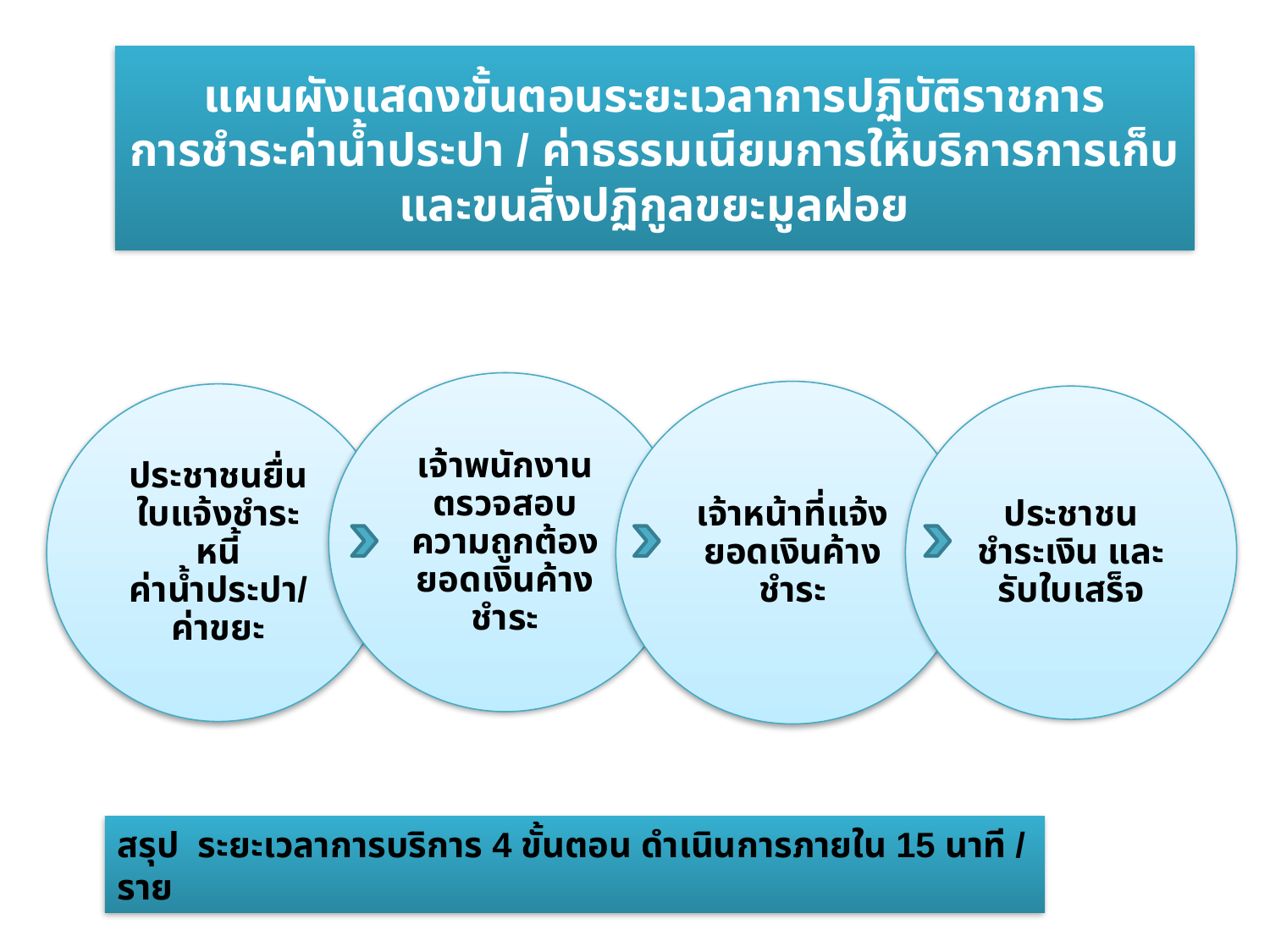

# แผนผังแสดงขั้นตอนระยะเวลาการปฏิบัติราชการ การชำระค่าน้ำประปา / ค่าธรรมเนียมการให้บริการการเก็บ และขนสิ่งปฏิกูลขยะมูลฝอย
ประชาชนยื่น
ใบแจ้งชำระหนี้
ค่าน้ำประปา/ค่าขยะ
เจ้าพนักงานตรวจสอบความถูกต้องยอดเงินค้างชำระ
เจ้าหน้าที่แจ้งยอดเงินค้างชำระ
ประชาชนชำระเงิน และรับใบเสร็จ

สรุป  ระยะเวลาการบริการ 4 ขั้นตอน ดำเนินการภายใน 15 นาที / ราย